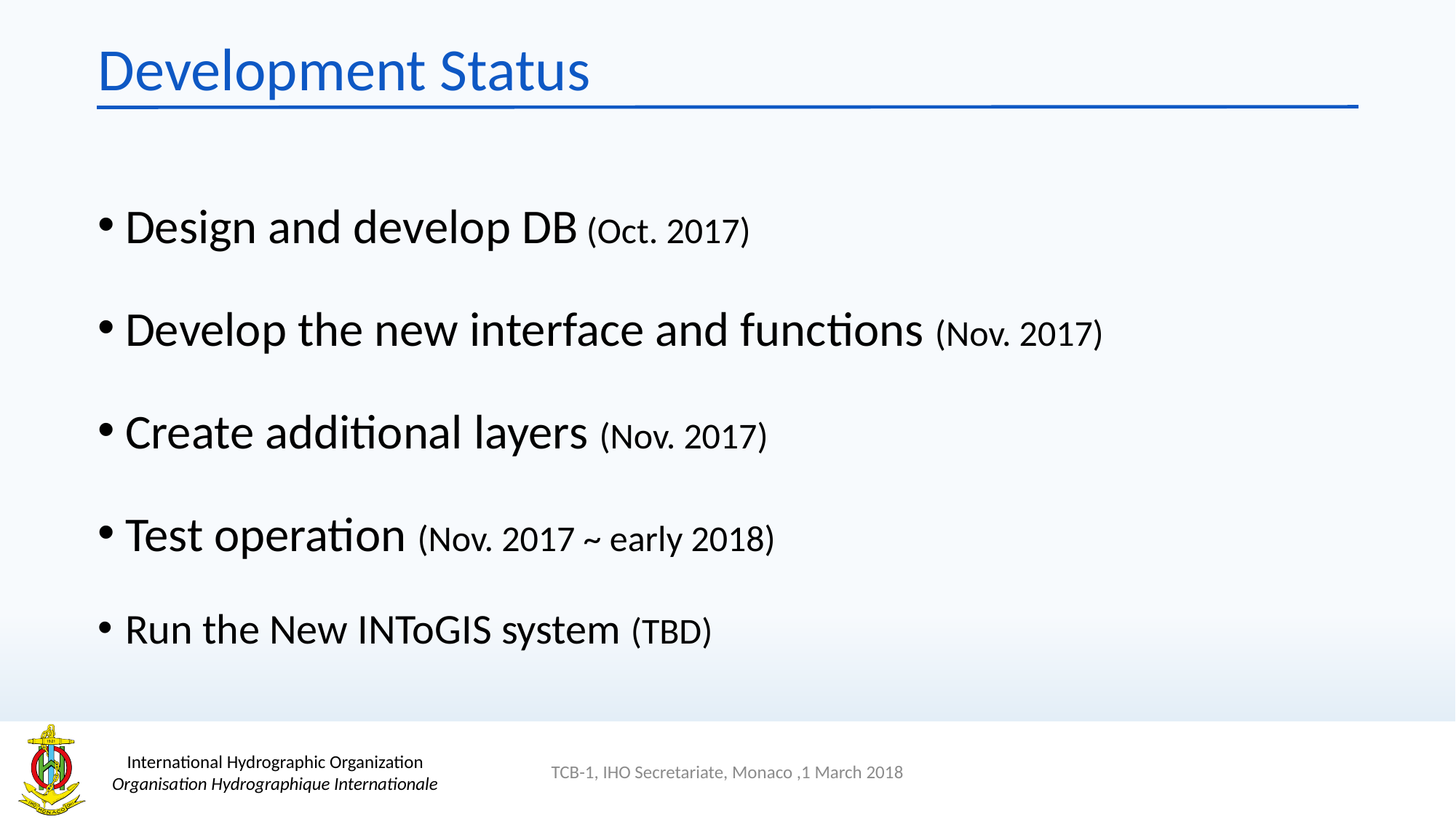

# Development Status
Design and develop DB (Oct. 2017)
Develop the new interface and functions (Nov. 2017)
Create additional layers (Nov. 2017)
Test operation (Nov. 2017 ~ early 2018)
Run the New INToGIS system (TBD)

TCB-1, IHO Secretariate, Monaco ,1 March 2018